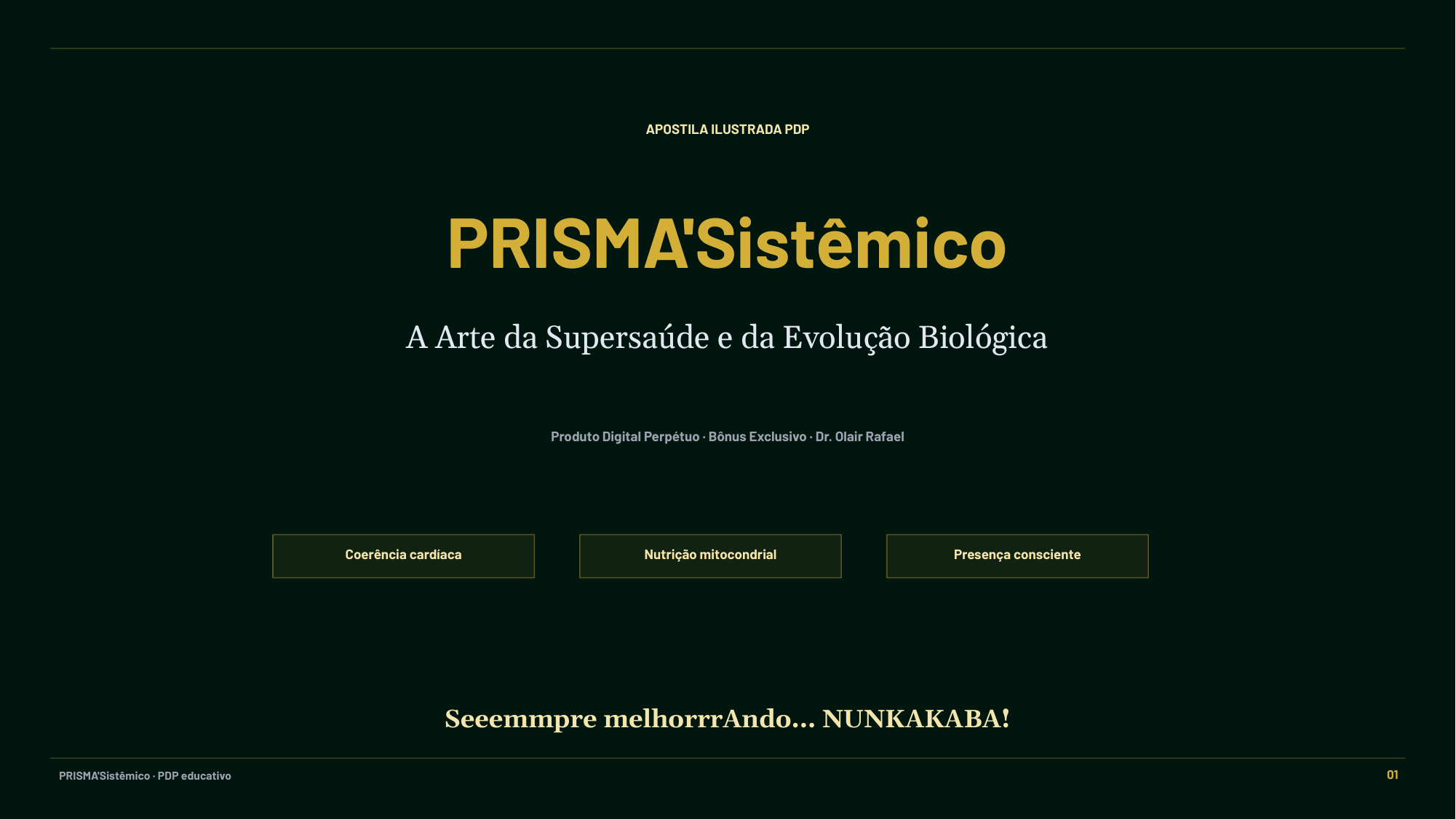

APOSTILA ILUSTRADA PDP
PRISMA'Sistêmico
A Arte da Supersaúde e da Evolução Biológica
Produto Digital Perpétuo · Bônus Exclusivo · Dr. Olair Rafael

Coerência cardíaca
Nutrição mitocondrial
Presença consciente
Seeemmpre melhorrrAndo... NUNKAKABA!

01
PRISMA'Sistêmico · PDP educativo